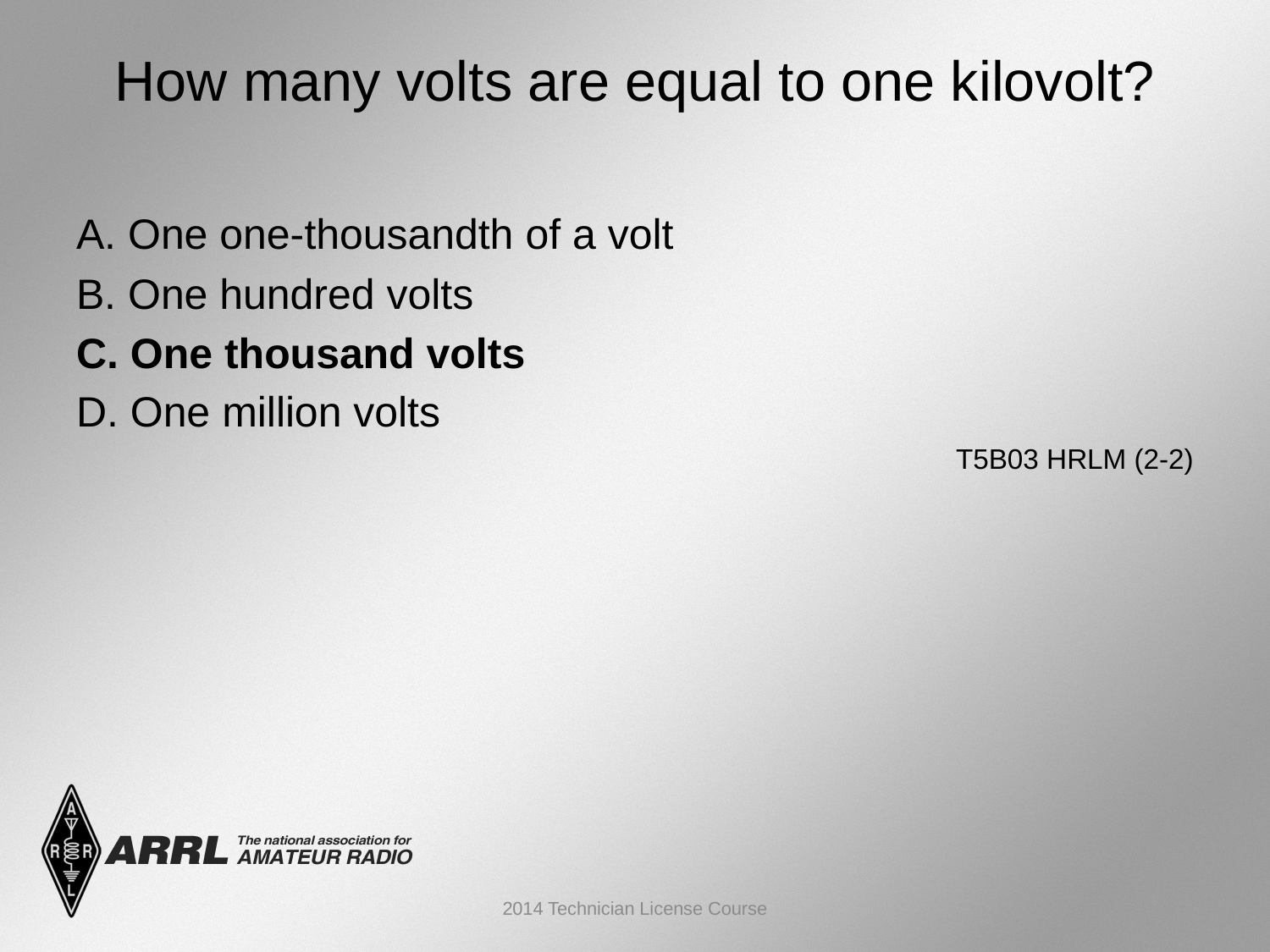

# How many volts are equal to one kilovolt?
A. One one-thousandth of a volt
B. One hundred volts
C. One thousand volts
D. One million volts
 T5B03 HRLM (2-2)
2014 Technician License Course